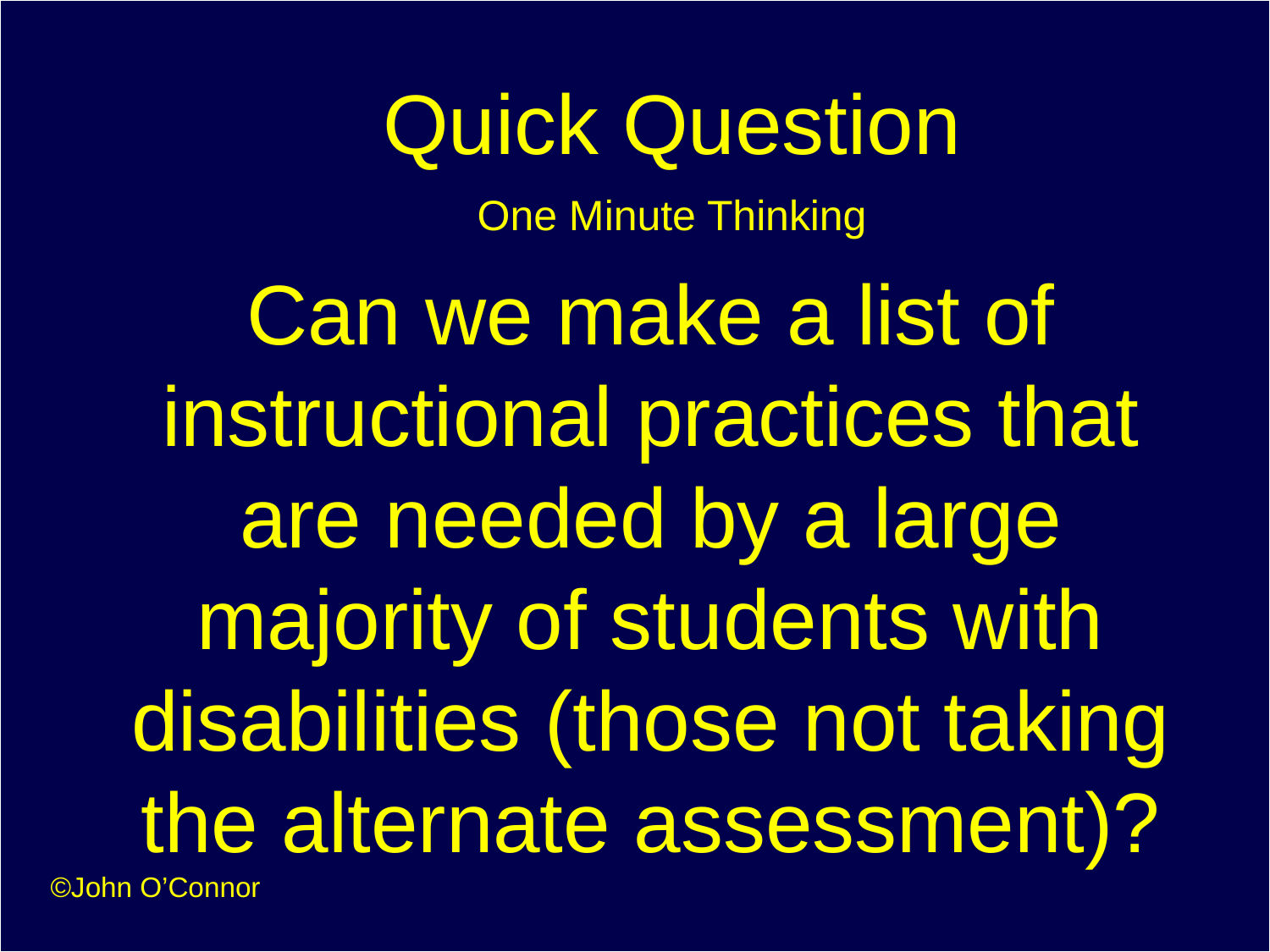

Quick Question
One Minute Thinking
Can we make a list of instructional practices that are needed by a large majority of students with disabilities (those not taking the alternate assessment)?